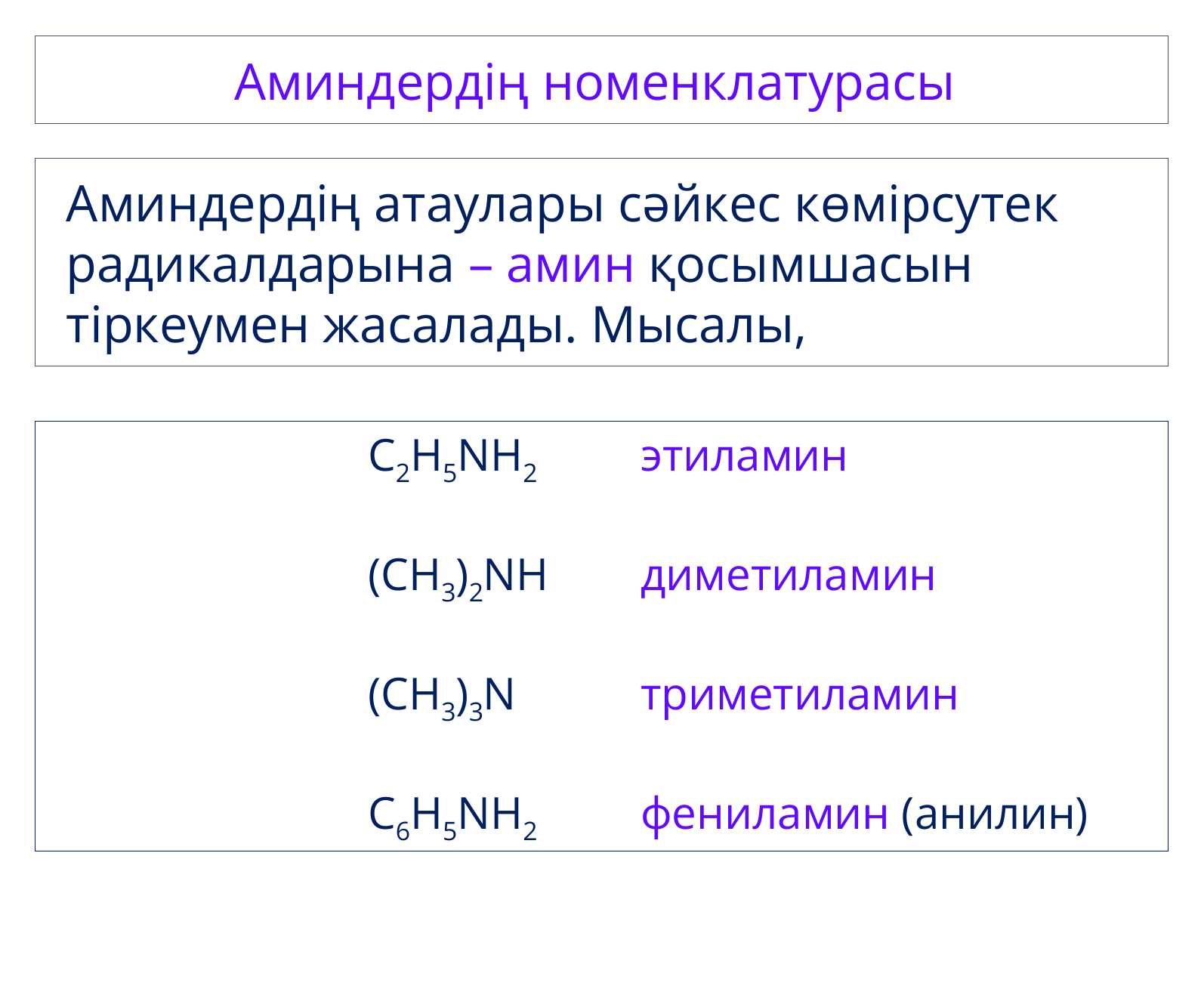

Аминдердің номенклатурасы
Аминдердің атаулары сәйкес көмірсутек радикалдарына – амин қосымшасын тіркеумен жасалады. Мысалы,
C2H5NH2	    этиламин

(CH3)2NH	    диметиламин

(CH3)3N	    триметиламин

C6H5NH2	    фениламин (анилин)